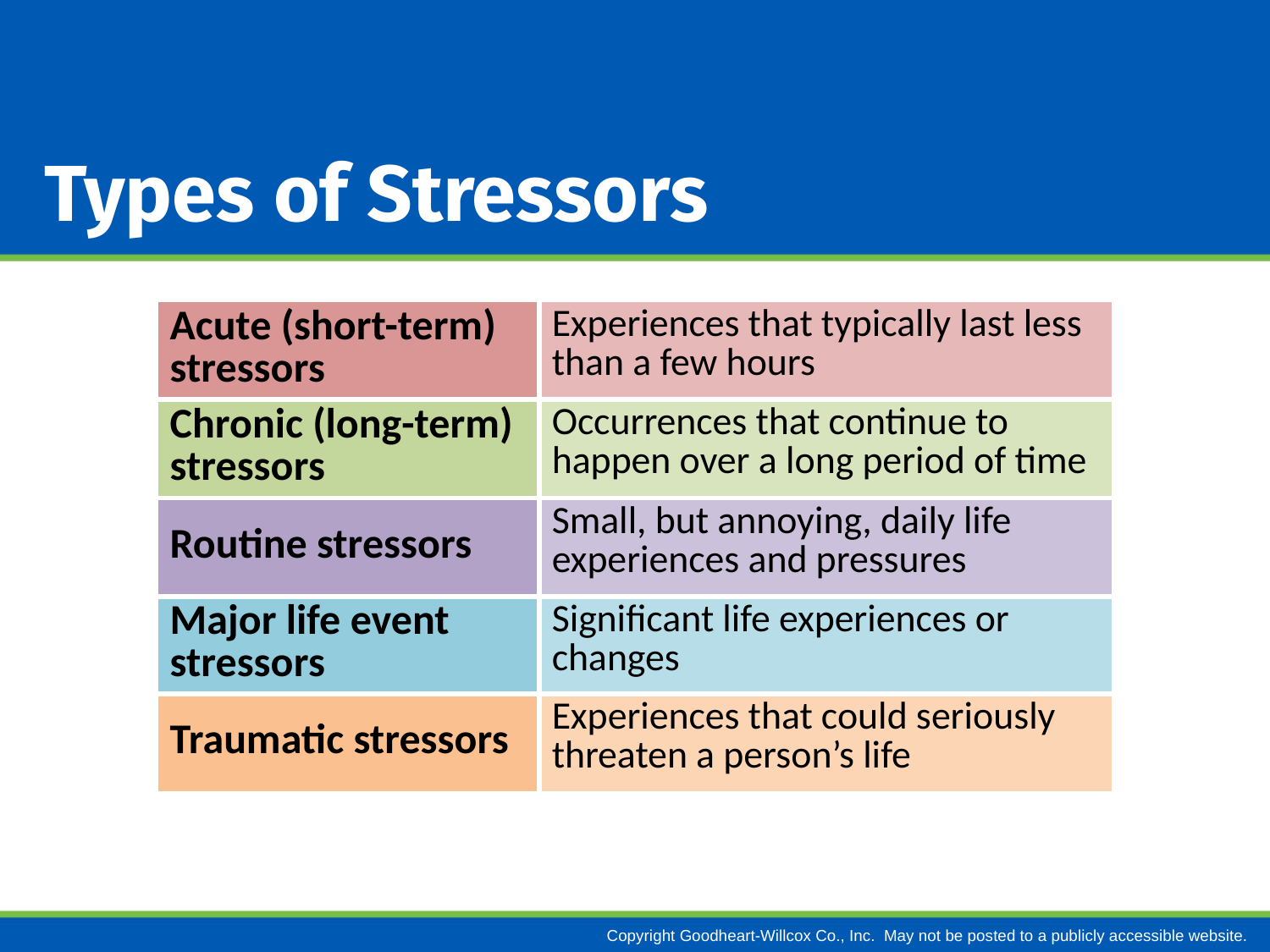

# Types of Stressors
| Acute (short-term) stressors | Experiences that typically last less than a few hours |
| --- | --- |
| Chronic (long-term) stressors | Occurrences that continue to happen over a long period of time |
| Routine stressors | Small, but annoying, daily life experiences and pressures |
| Major life event stressors | Significant life experiences or changes |
| Traumatic stressors | Experiences that could seriously threaten a person’s life |